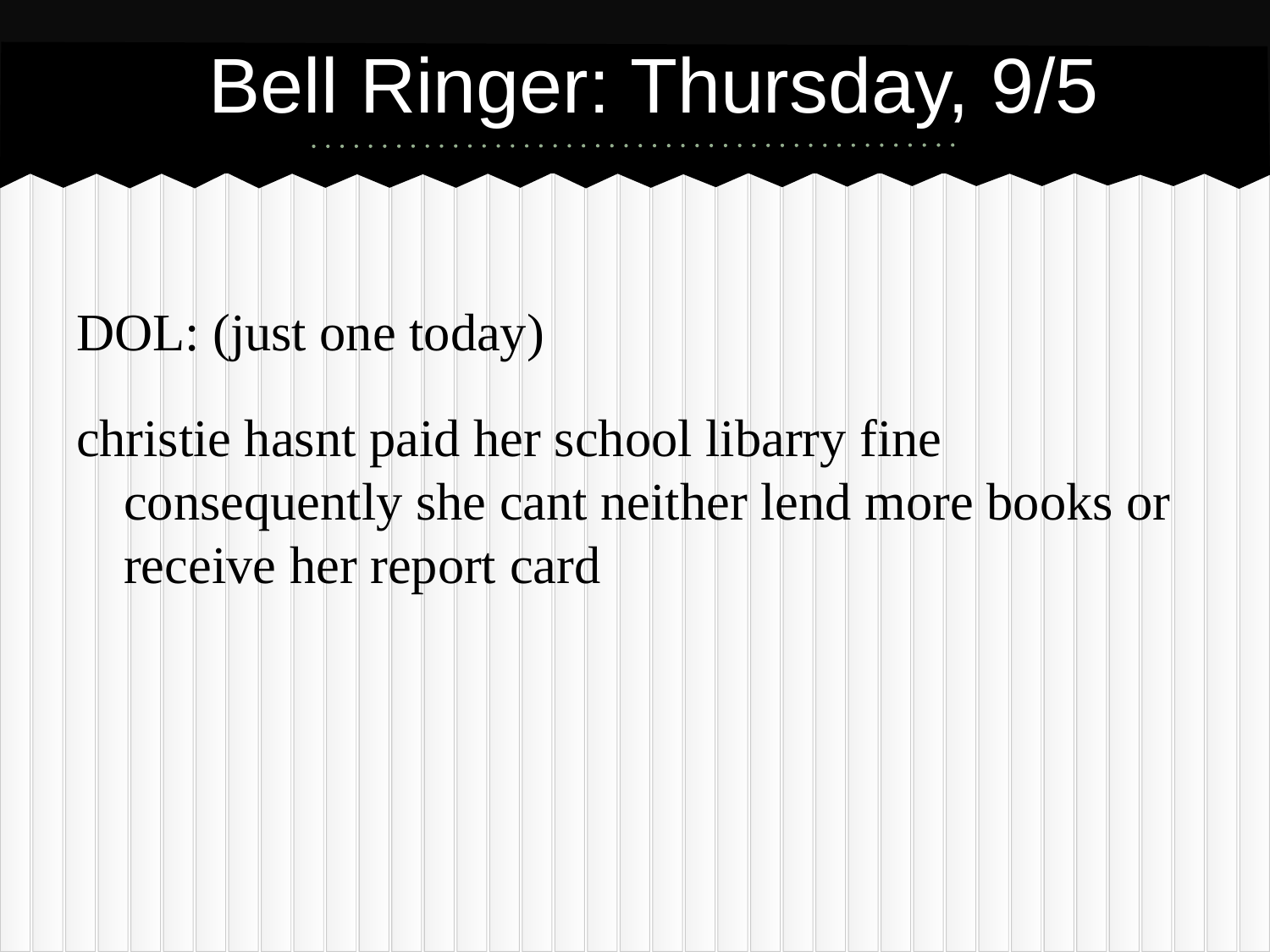

# Bell Ringer: Thursday, 9/5

DOL: (just one today)

christie hasnt paid her school libarry fine consequently she cant neither lend more books or receive her report card